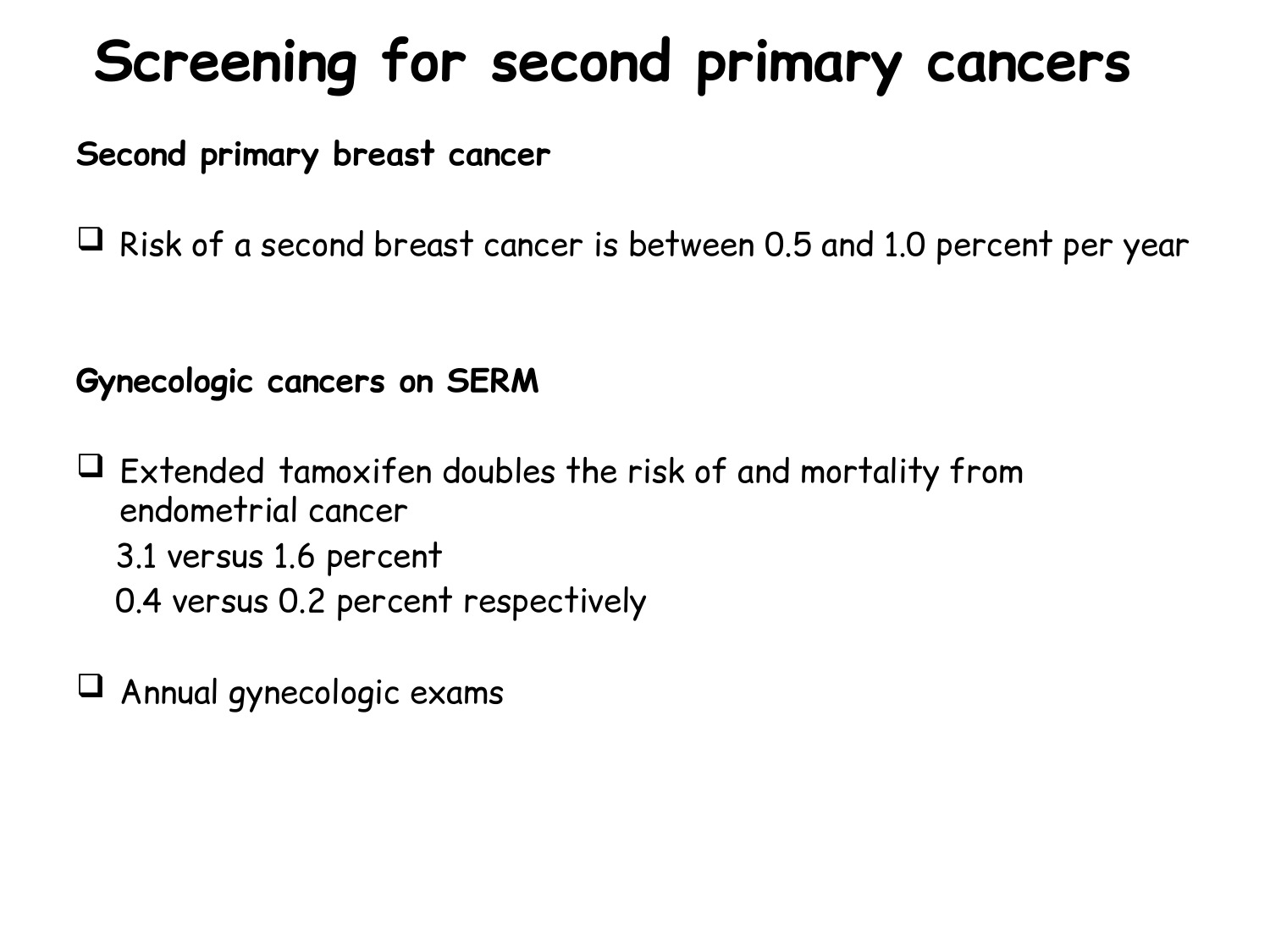

# Screening for second primary cancers
Second primary breast cancer

Risk of a second breast cancer is between 0.5 and 1.0 percent per year

Gynecologic cancers on SERM

Extended tamoxifen doubles the risk of and mortality from endometrial cancer
    3.1 versus 1.6 percent
    0.4 versus 0.2 percent respectively

Annual gynecologic exams